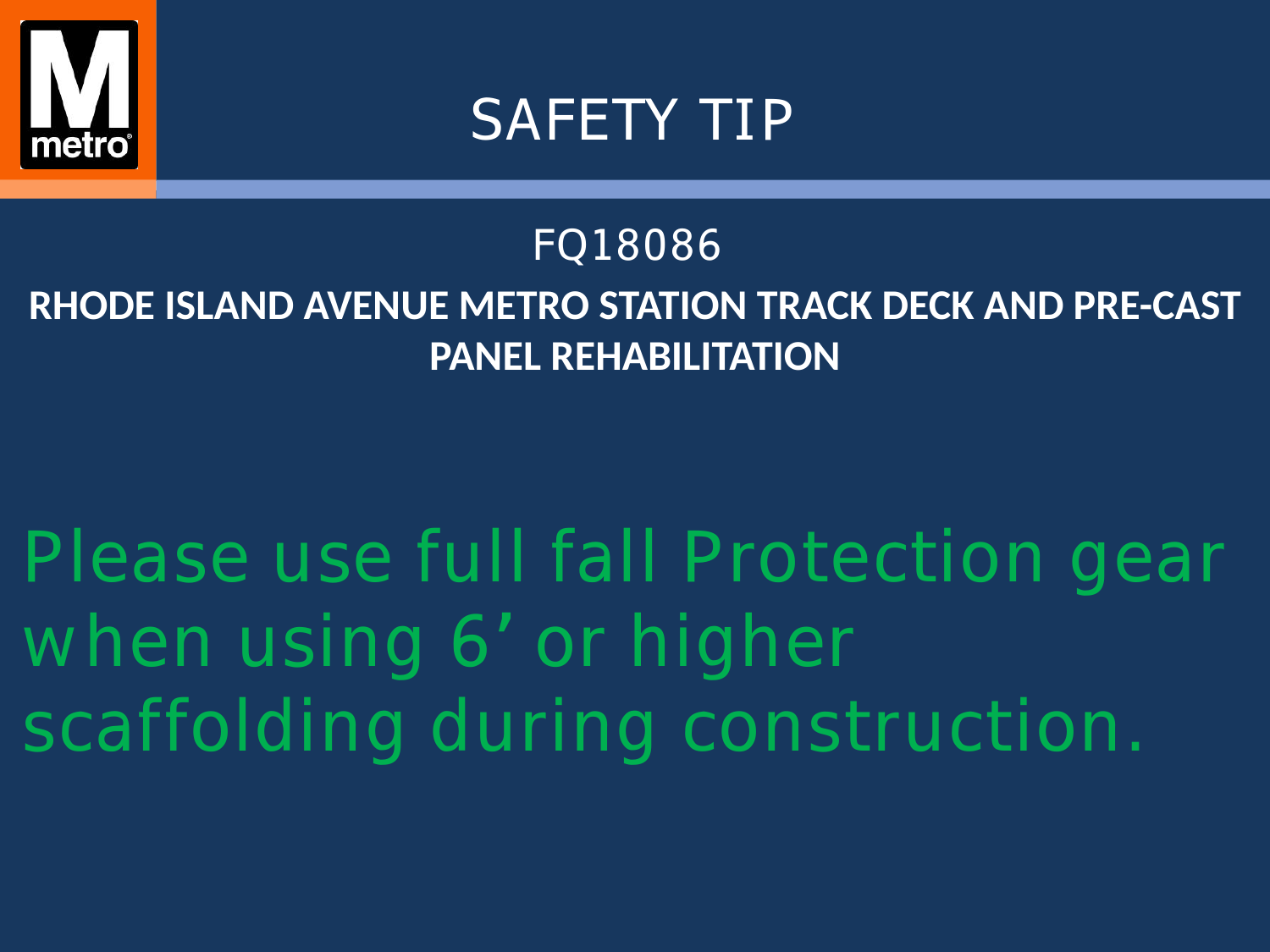

# Safety Tip
FQ18086
RHODE ISLAND AVENUE METRO STATION TRACK DECK AND PRE-CAST PANEL REHABILITATION

Please use full fall Protection gear when using 6’ or higher scaffolding during construction.